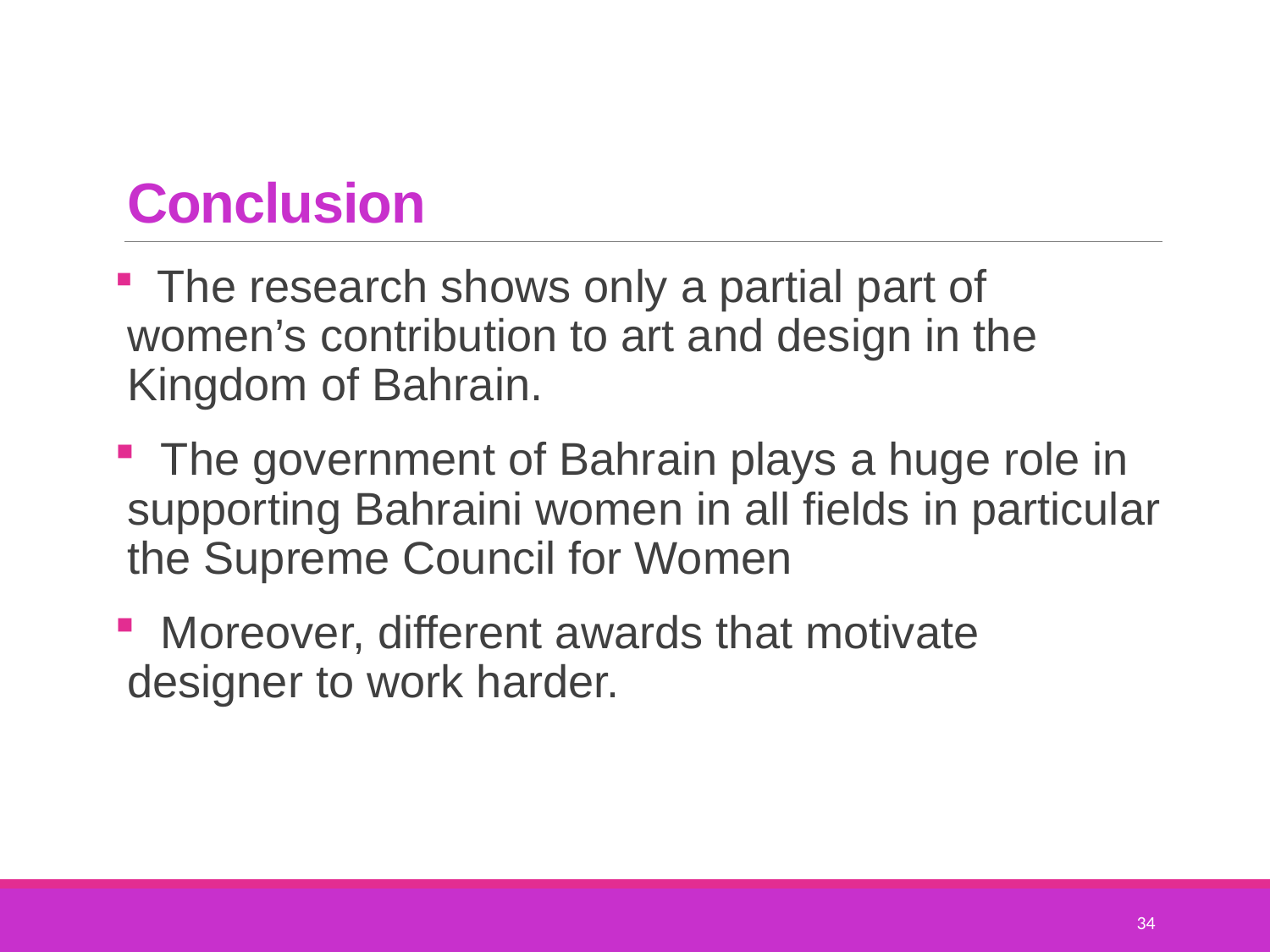

# Conclusion
  The research shows only a partial part of women’s contribution to art and design in the Kingdom of Bahrain.
  The government of Bahrain plays a huge role in supporting Bahraini women in all fields in particular the Supreme Council for Women
  Moreover, different awards that motivate designer to work harder.

34